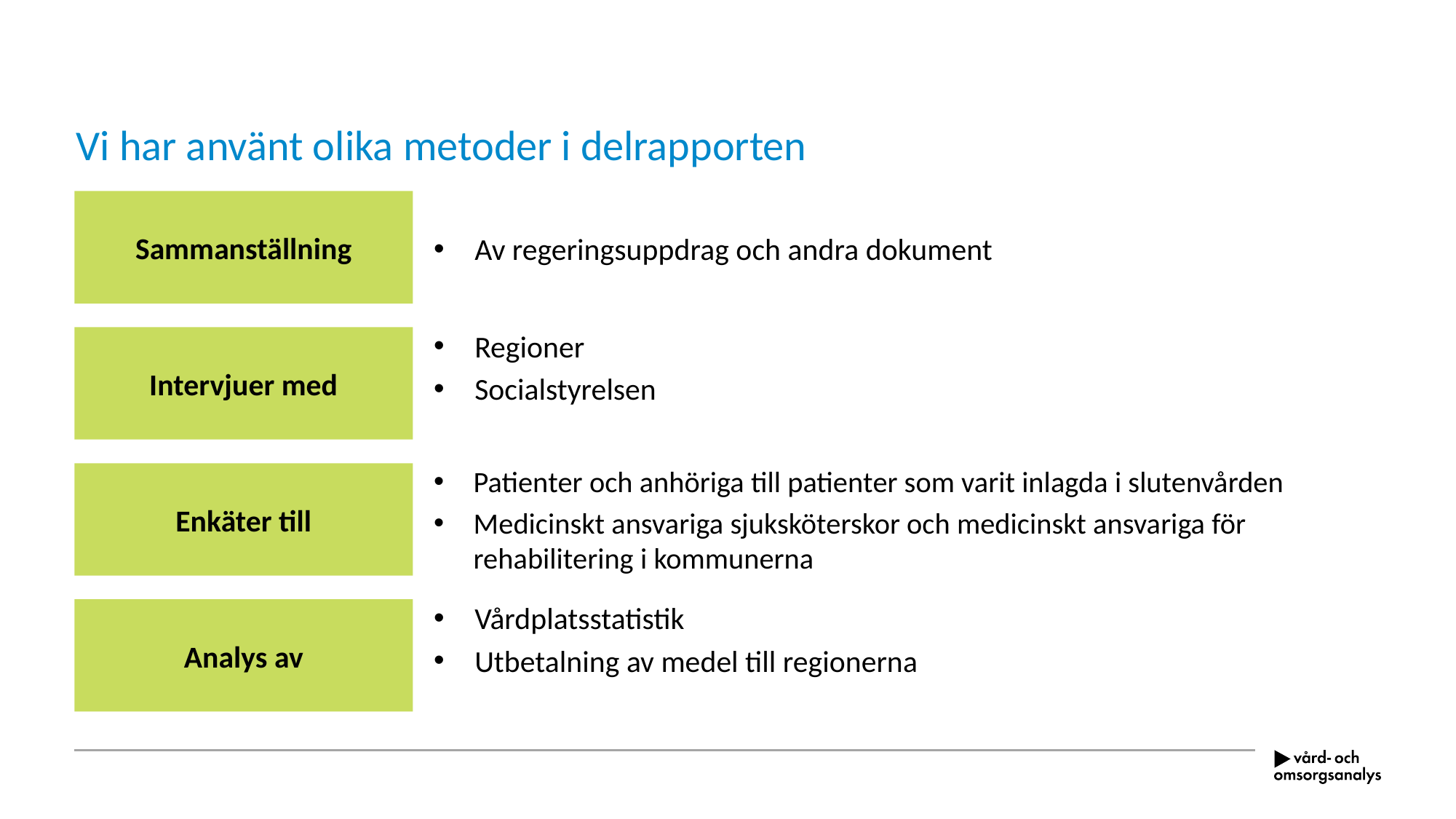

# Vi har använt olika metoder i delrapporten
Sammanställning

Av regeringsuppdrag och andra dokument
Regioner
Socialstyrelsen
Intervjuer med
Enkäter till
Patienter och anhöriga till patienter som varit inlagda i slutenvården
Medicinskt ansvariga sjuksköterskor och medicinskt ansvariga för rehabilitering i kommunerna

Analys av
Vårdplatsstatistik
Utbetalning av medel till regionerna